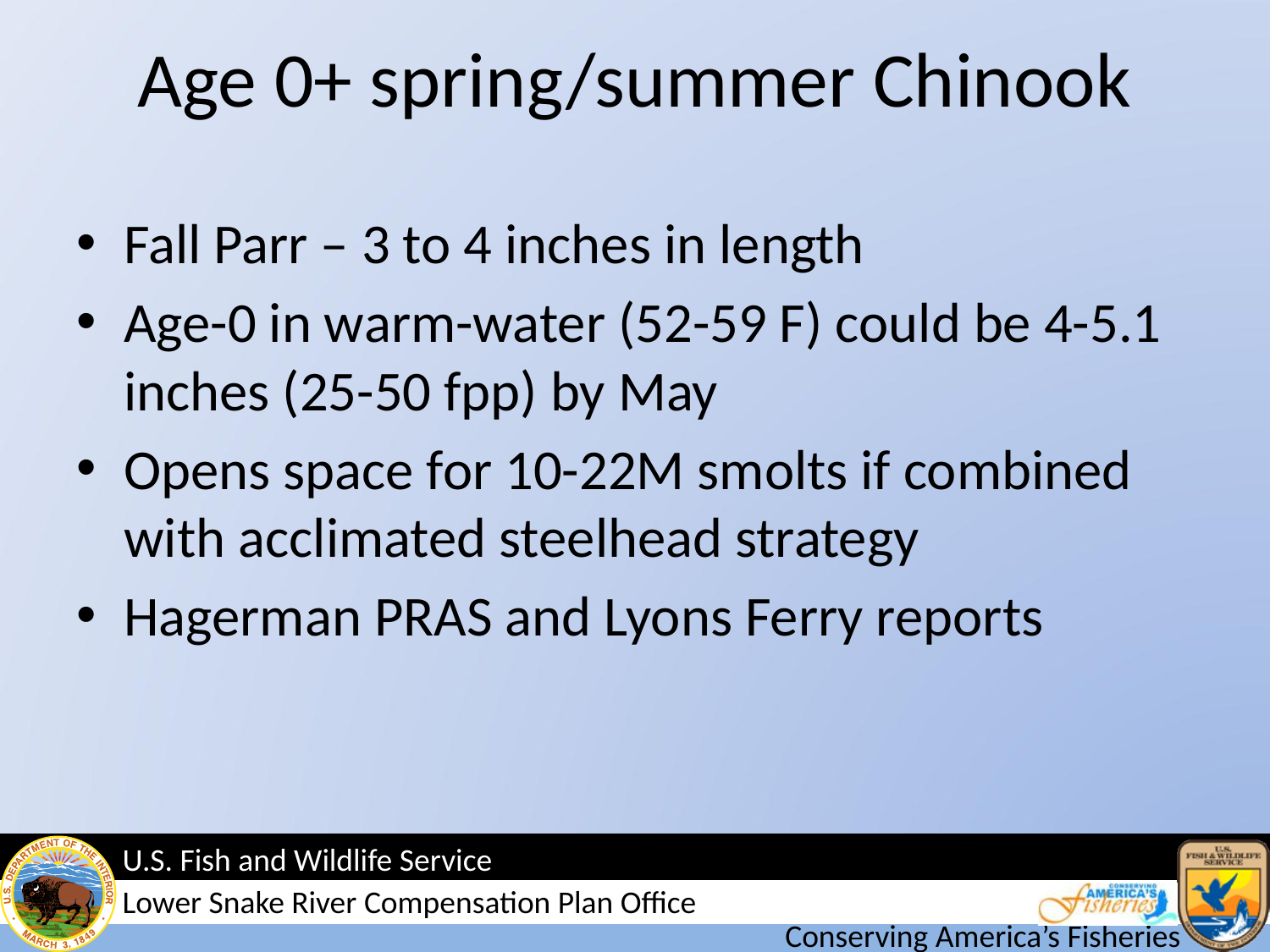

# Age 0+ spring/summer Chinook
Fall Parr – 3 to 4 inches in length
Age-0 in warm-water (52-59 F) could be 4-5.1 inches (25-50 fpp) by May
Opens space for 10-22M smolts if combined with acclimated steelhead strategy
Hagerman PRAS and Lyons Ferry reports